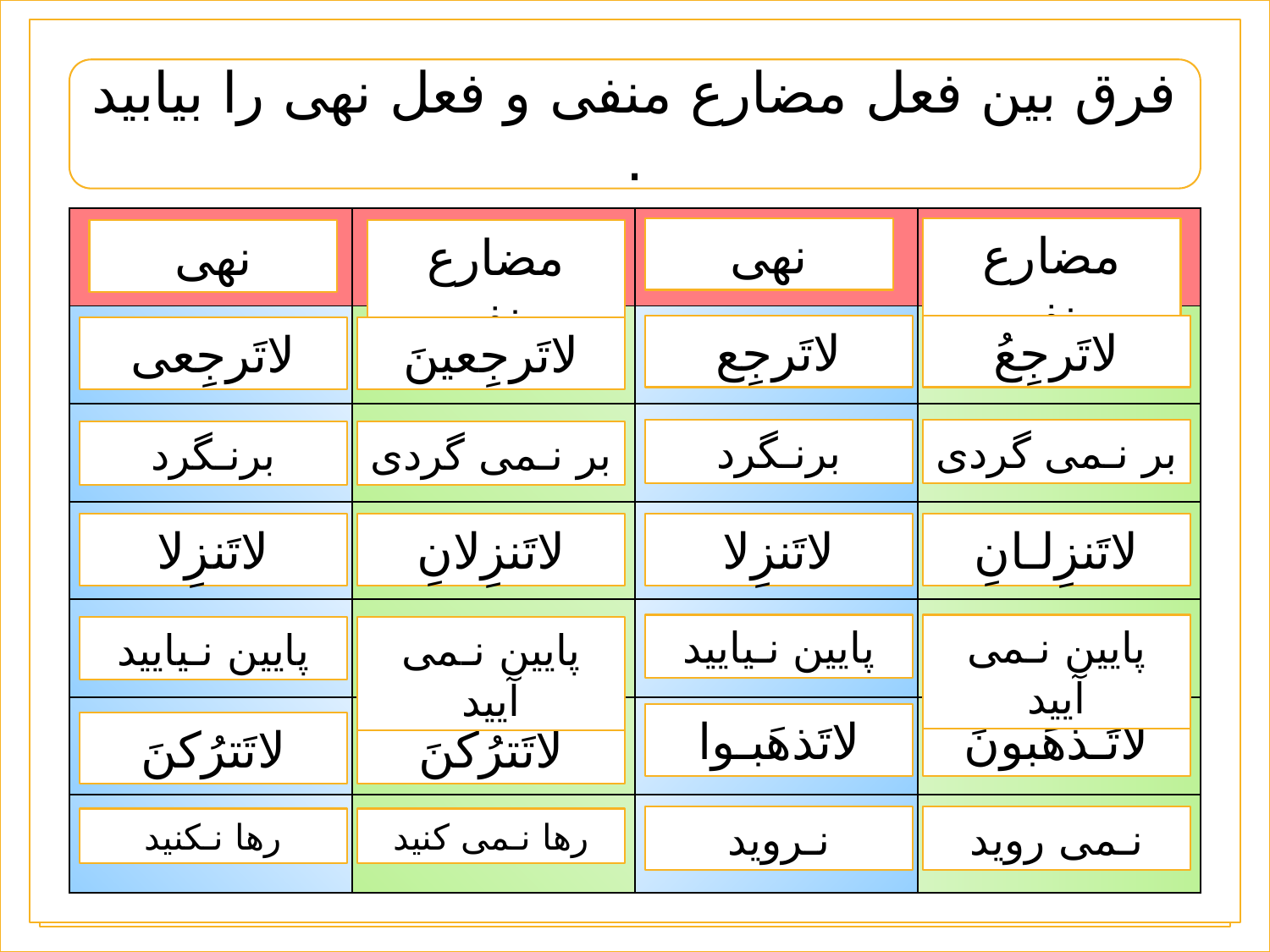

فرق بین فعل مضارع منفی و فعل نهی را بیابید .
|  |  |  |  |
| --- | --- | --- | --- |
|  |  |  |  |
|  |  |  |  |
|  |  |  |  |
|  |  |  |  |
|  |  |  |  |
|  |  |  |  |
نهی
مضارع منفی
نهی
مضارع منفی
لاتَرجِع
لاتَرجِعُ
لاتَرجِعی
لاتَرجِعینَ
برنـگرد
بر نـمی گردی
برنـگرد
بر نـمی گردی
لاتَنزِلا
لاتَنزِلانِ
لاتَنزِلا
لاتَنزِلـانِ
پایین نـیایید
پایین نـمی آیید
پایین نـیایید
پایین نـمی آیید
لاتَذهَبـوا
لاتَـذهَبونَ
لاتَترُکنَ
لاتَترُکنَ
ثریا مطهرنیا معلم فداکار دبستانی و کردستانی که برای درمان دانش‌آموزش که در آتش‌سوزی خانه دچار سوختگی صورت و بینی و انگشتان دست شده بود با وی به تهران آمد و پیگیر شبانه روز درمان سارا دانش‌آموز کلاسش بود .
نـروید
نـمی روید
رها نـکنید
رها نـمی کنید